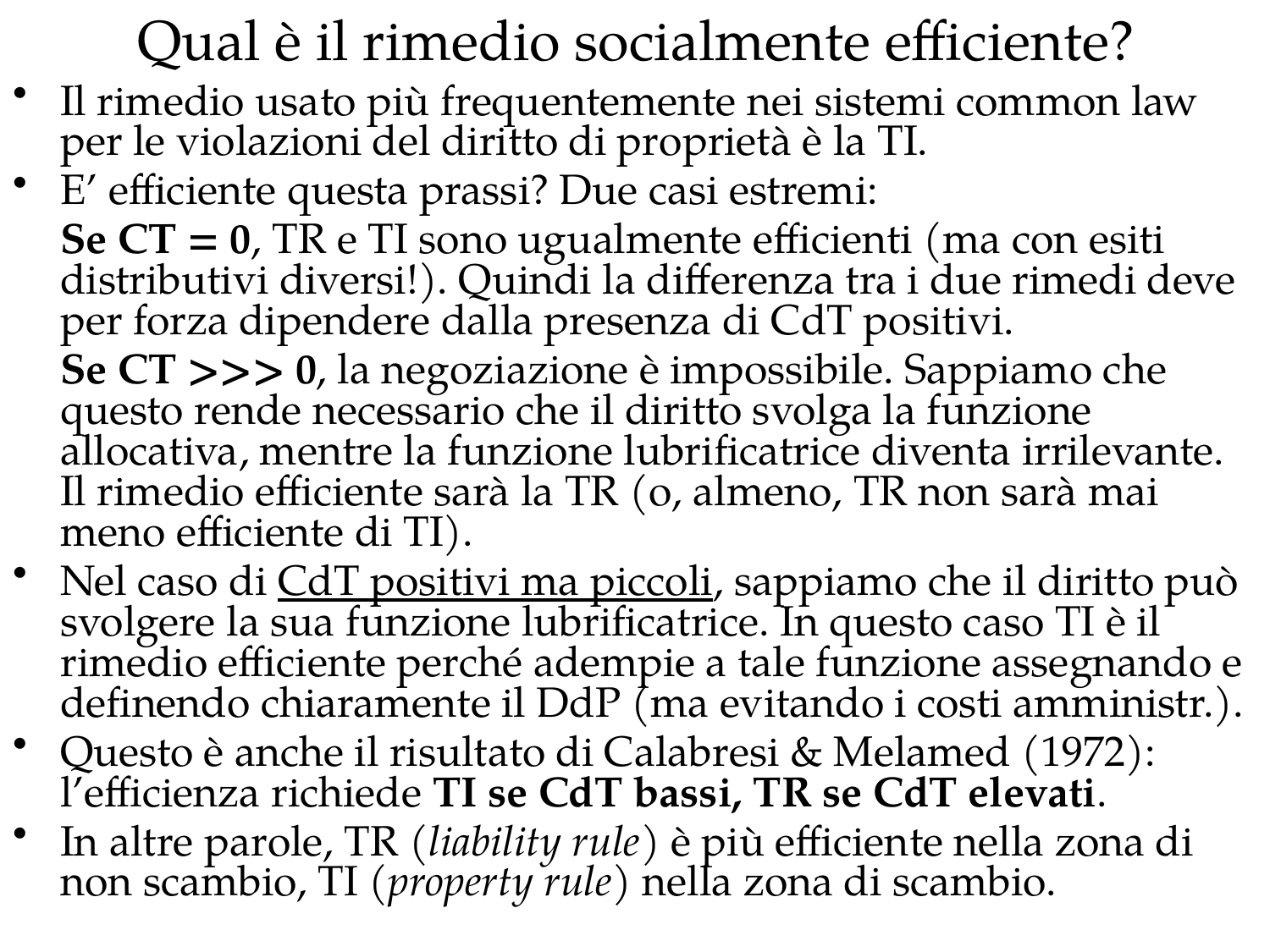

# Qual è il rimedio socialmente efficiente?
Il rimedio usato più frequentemente nei sistemi common law per le violazioni del diritto di proprietà è la TI.
E’ efficiente questa prassi? Due casi estremi:
	Se CT = 0, TR e TI sono ugualmente efficienti (ma con esiti distributivi diversi!). Quindi la differenza tra i due rimedi deve per forza dipendere dalla presenza di CdT positivi.
	Se CT >>> 0, la negoziazione è impossibile. Sappiamo che questo rende necessario che il diritto svolga la funzione allocativa, mentre la funzione lubrificatrice diventa irrilevante. Il rimedio efficiente sarà la TR (o, almeno, TR non sarà mai meno efficiente di TI).
Nel caso di CdT positivi ma piccoli, sappiamo che il diritto può svolgere la sua funzione lubrificatrice. In questo caso TI è il rimedio efficiente perché adempie a tale funzione assegnando e definendo chiaramente il DdP (ma evitando i costi amministr.).
Questo è anche il risultato di Calabresi & Melamed (1972): l’efficienza richiede TI se CdT bassi, TR se CdT elevati.
In altre parole, TR (liability rule) è più efficiente nella zona di non scambio, TI (property rule) nella zona di scambio.